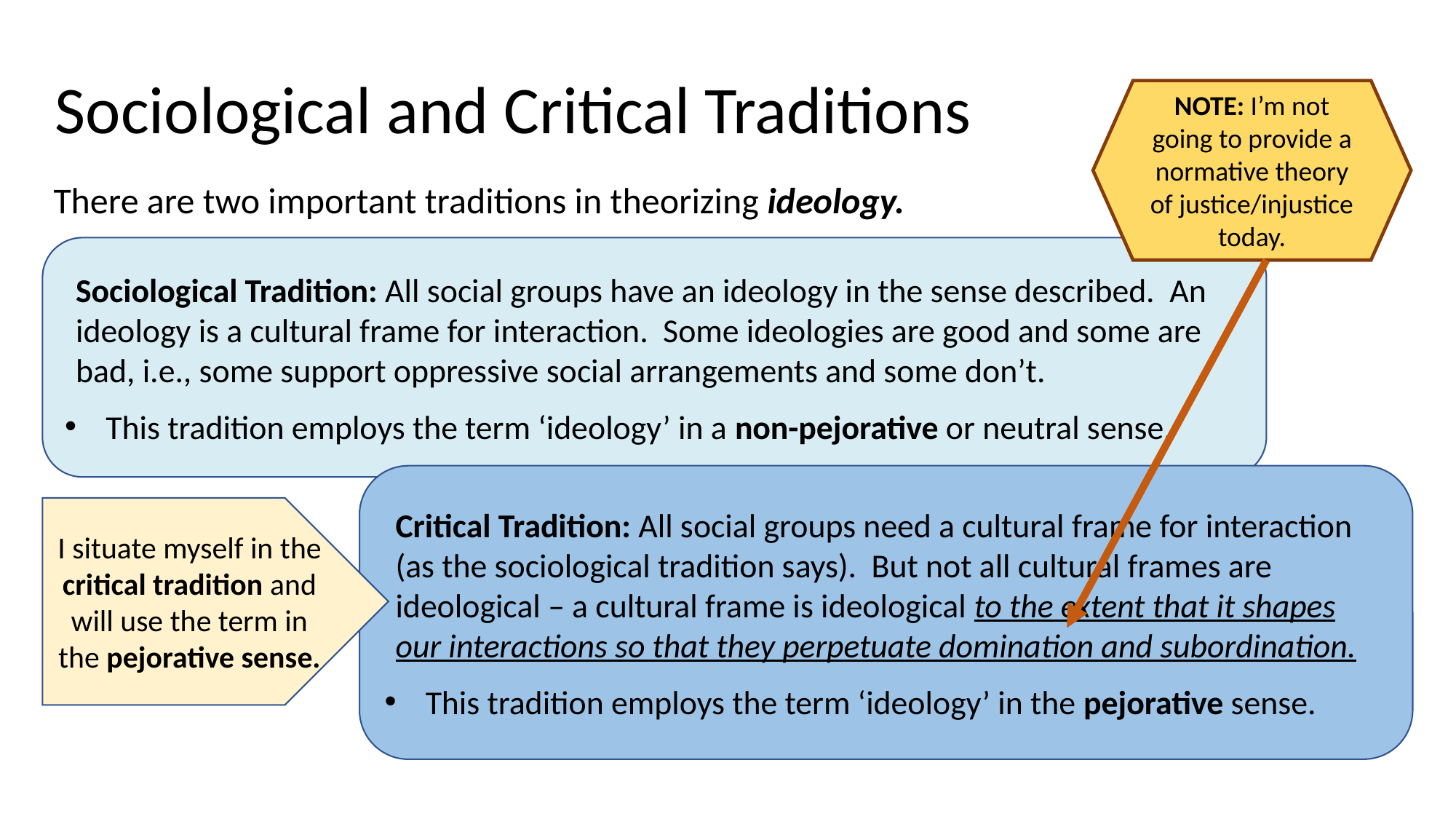

# Sociological and Critical Traditions
NOTE: I’m not going to provide a normative theory of justice/injustice today.
There are two important traditions in theorizing ideology.

Sociological Tradition: All social groups have an ideology in the sense described.  An ideology is a cultural frame for interaction.  Some ideologies are good and some are bad, i.e., some support oppressive social arrangements and some don’t.
This tradition employs the term ‘ideology’ in a non-pejorative or neutral sense.
Critical Tradition: All social groups need a cultural frame for interaction (as the sociological tradition says).  But not all cultural frames are ideological – a cultural frame is ideological to the extent that it shapes our interactions so that they perpetuate domination and subordination.
This tradition employs the term ‘ideology’ in the pejorative sense.
I situate myself in the critical tradition and will use the term in the pejorative sense.